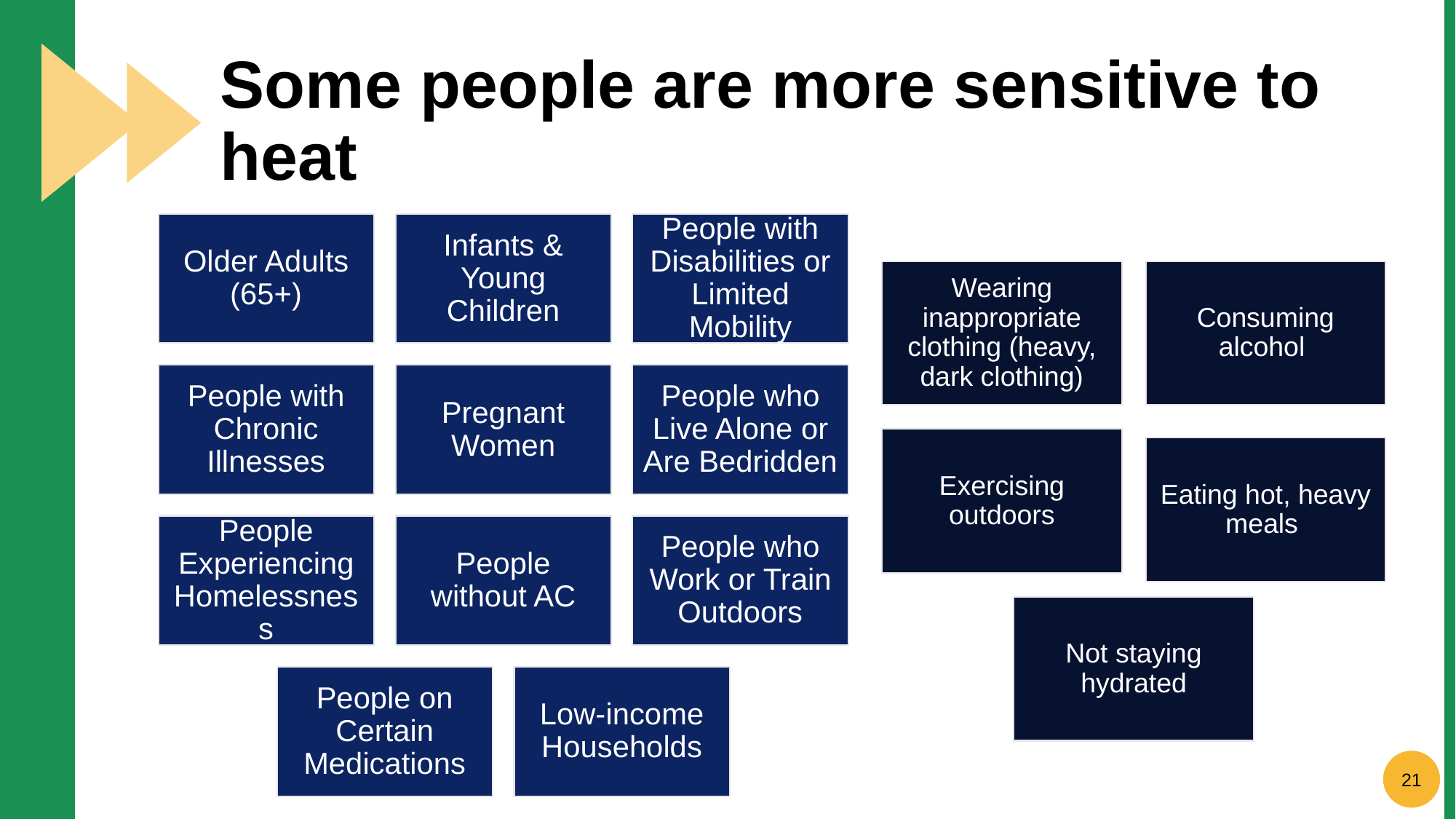

# Some people are more sensitive to heat
Wearing inappropriate clothing (heavy, dark clothing)
Consuming alcohol
Exercising outdoors
Eating hot, heavy meals
Not staying hydrated
Older Adults (65+)
Infants & Young Children
People with Disabilities or Limited Mobility
People with Chronic Illnesses
Pregnant Women
People who Live Alone or Are Bedridden
People Experiencing Homelessness
People without AC
People who Work or Train Outdoors
People on Certain Medications
Low-income Households

21